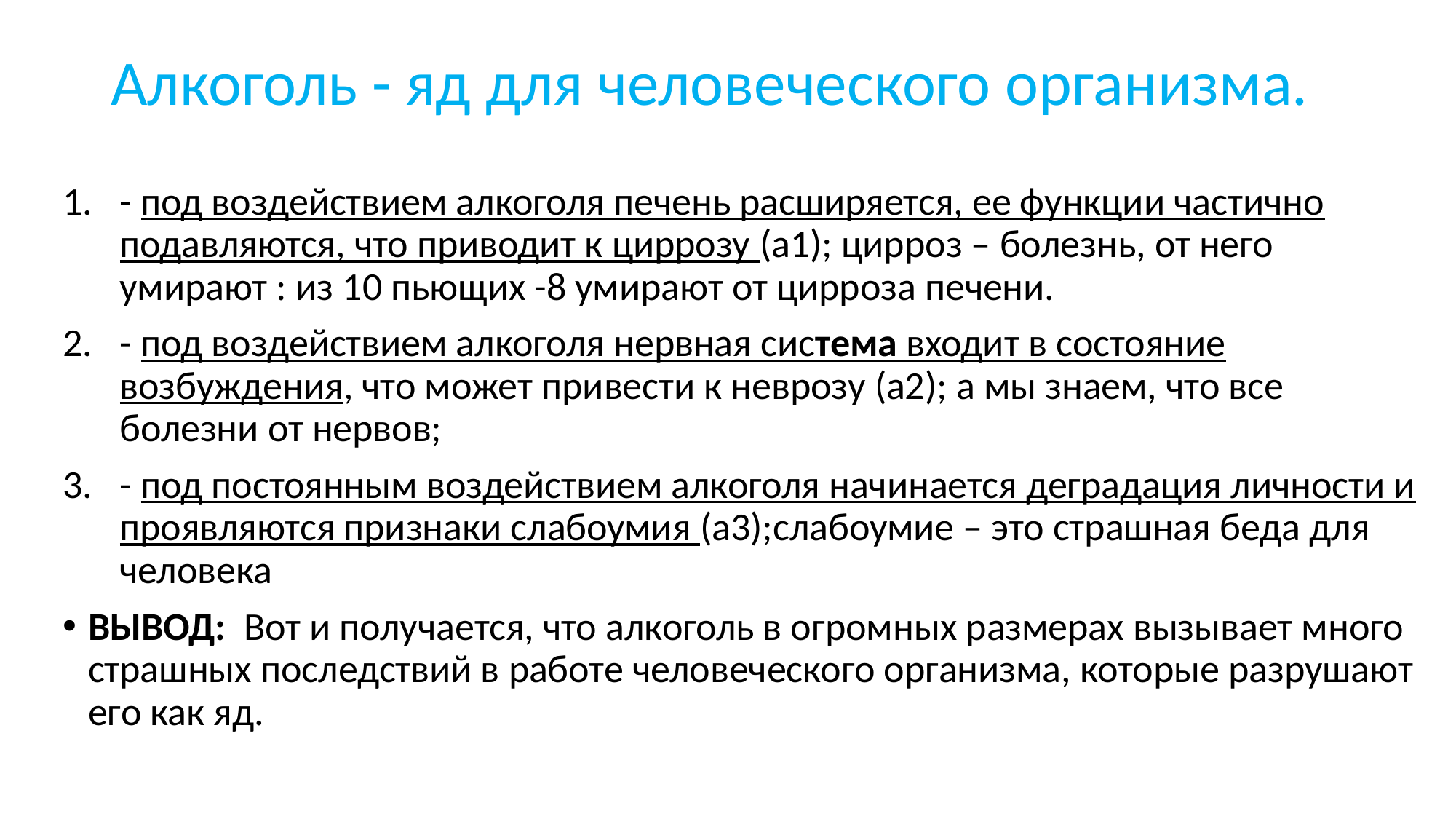

# Алкоголь - яд для человеческого организма.

- под воздействием алкоголя печень расширяется, ее функции частично подавляются, что приводит к циррозу (а1); цирроз – болезнь, от него умирают : из 10 пьющих -8 умирают от цирроза печени.
- под воздействием алкоголя нервная система входит в состояние возбуждения, что может привести к неврозу (а2); а мы знаем, что все болезни от нервов;
- под постоянным воздействием алкоголя начинается деградация личности и проявляются признаки слабоумия (а3);слабоумие – это страшная беда для человека
ВЫВОД:  Вот и получается, что алкоголь в огромных размерах вызывает много страшных последствий в работе человеческого организма, которые разрушают его как яд.